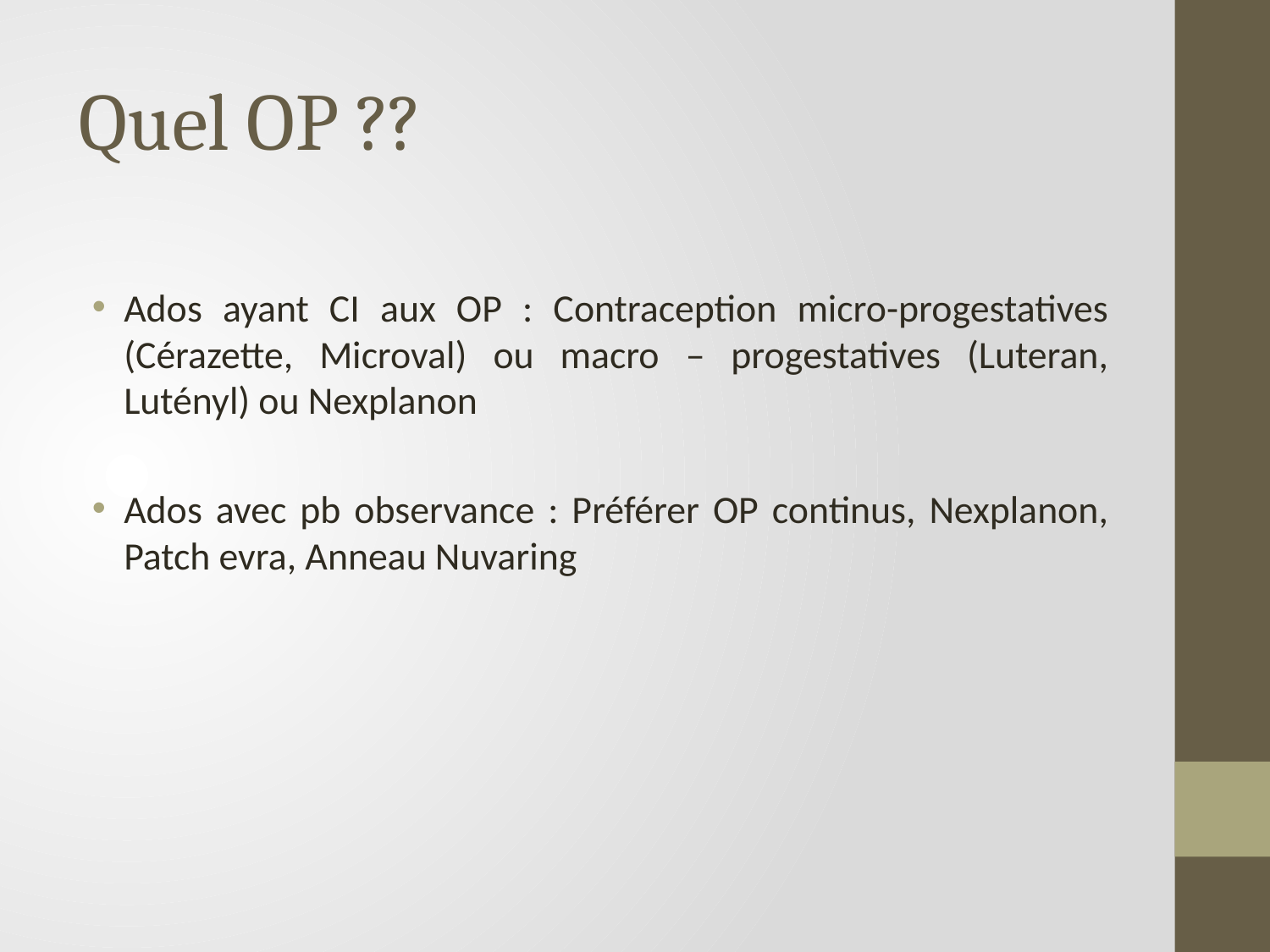

# Quel OP ??

Ados ayant CI aux OP : Contraception micro-progestatives (Cérazette, Microval) ou macro – progestatives (Luteran, Lutényl) ou Nexplanon

Ados avec pb observance : Préférer OP continus, Nexplanon, Patch evra, Anneau Nuvaring